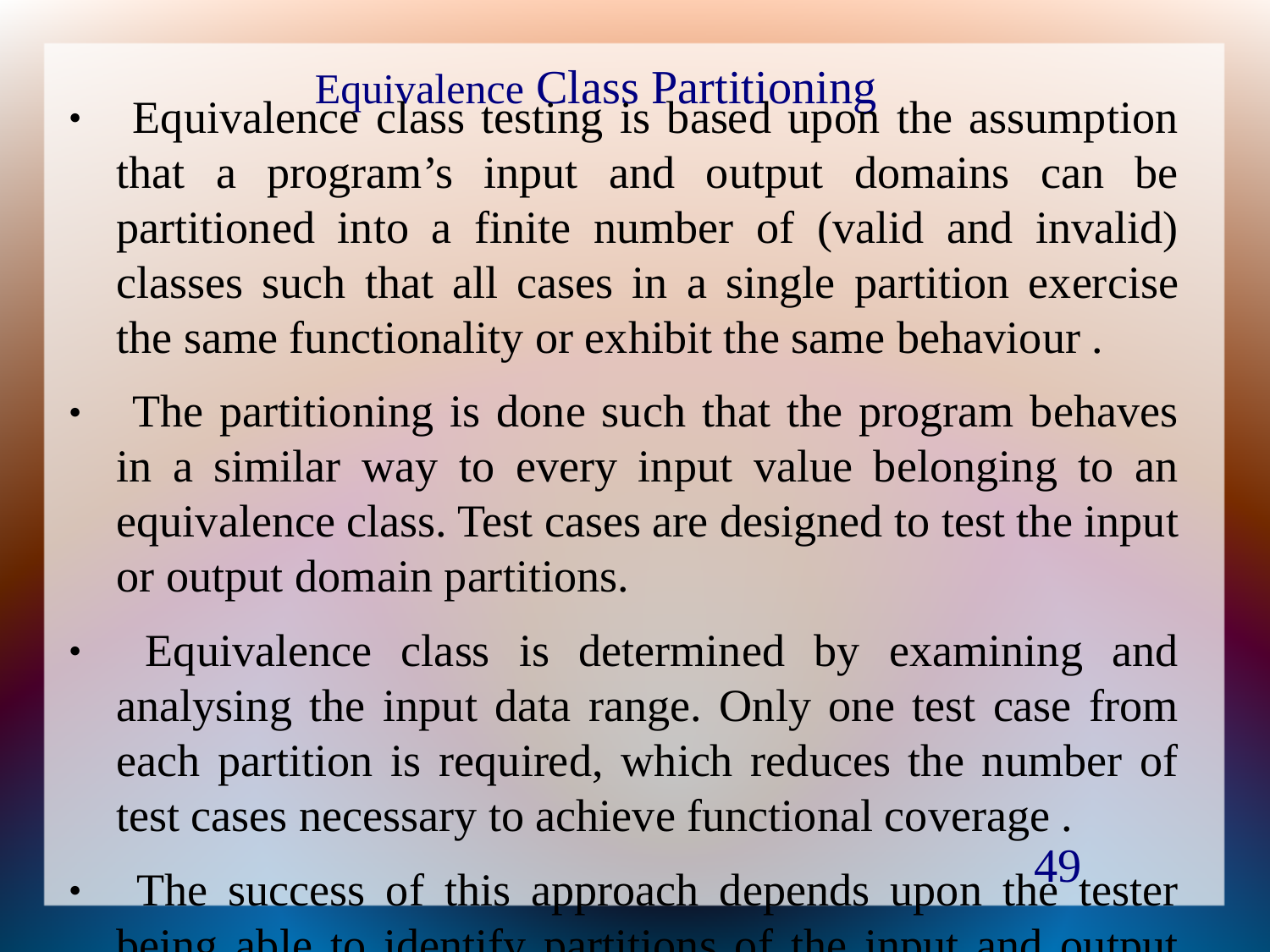

# Equivalence Class Partitioning
 Equivalence class testing is based upon the assumption that a program’s input and output domains can be partitioned into a finite number of (valid and invalid) classes such that all cases in a single partition exercise the same functionality or exhibit the same behaviour .
 The partitioning is done such that the program behaves in a similar way to every input value belonging to an equivalence class. Test cases are designed to test the input or output domain partitions.
 Equivalence class is determined by examining and analysing the input data range. Only one test case from each partition is required, which reduces the number of test cases necessary to achieve functional coverage .
 The success of this approach depends upon the tester being able to identify partitions of the input and output spaces for which, in reality, cause distinct   sequences of program source code to be executed

49